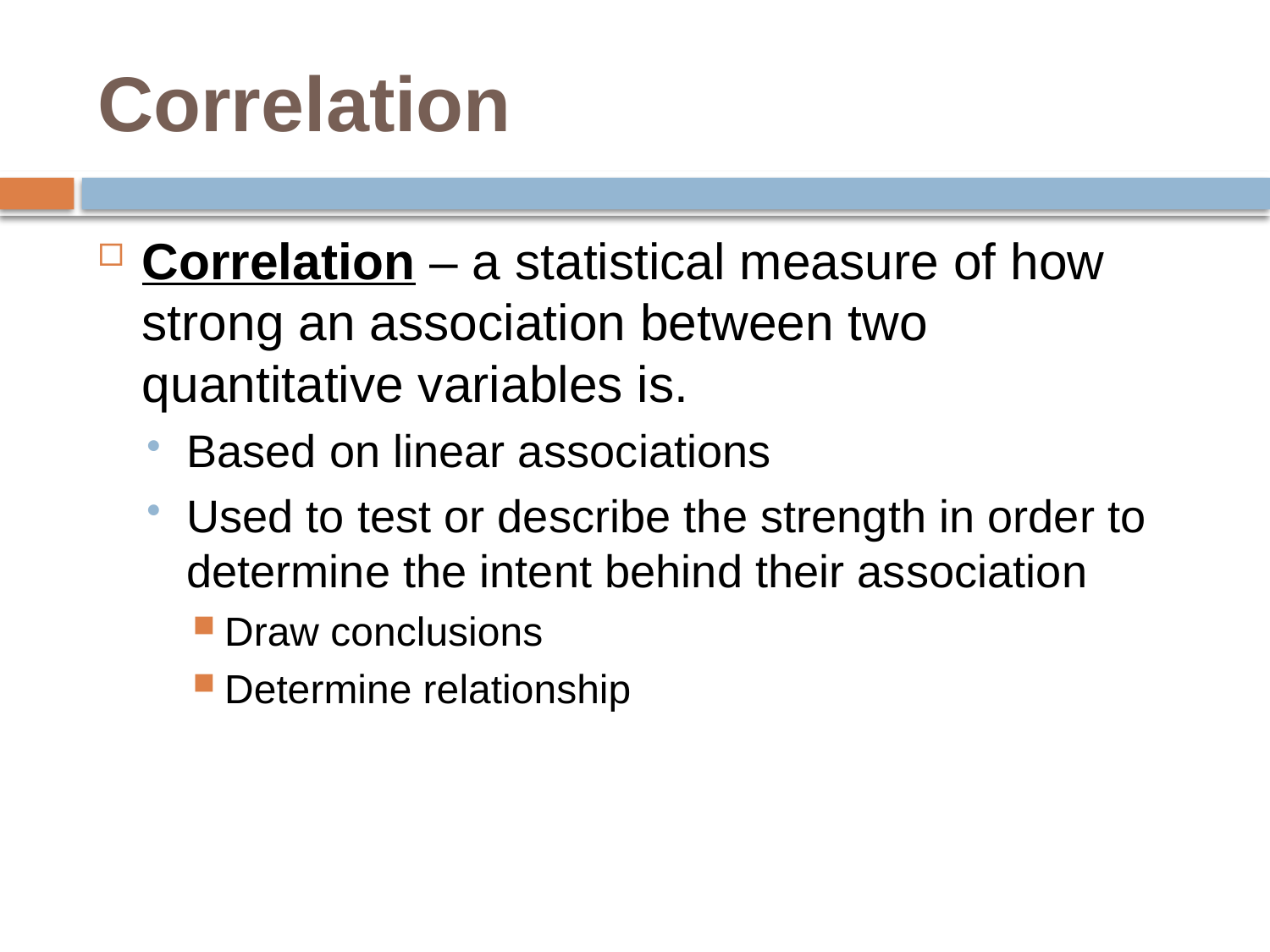

# Correlation
Correlation – a statistical measure of how strong an association between two quantitative variables is.
Based on linear associations
Used to test or describe the strength in order to determine the intent behind their association
Draw conclusions
Determine relationship